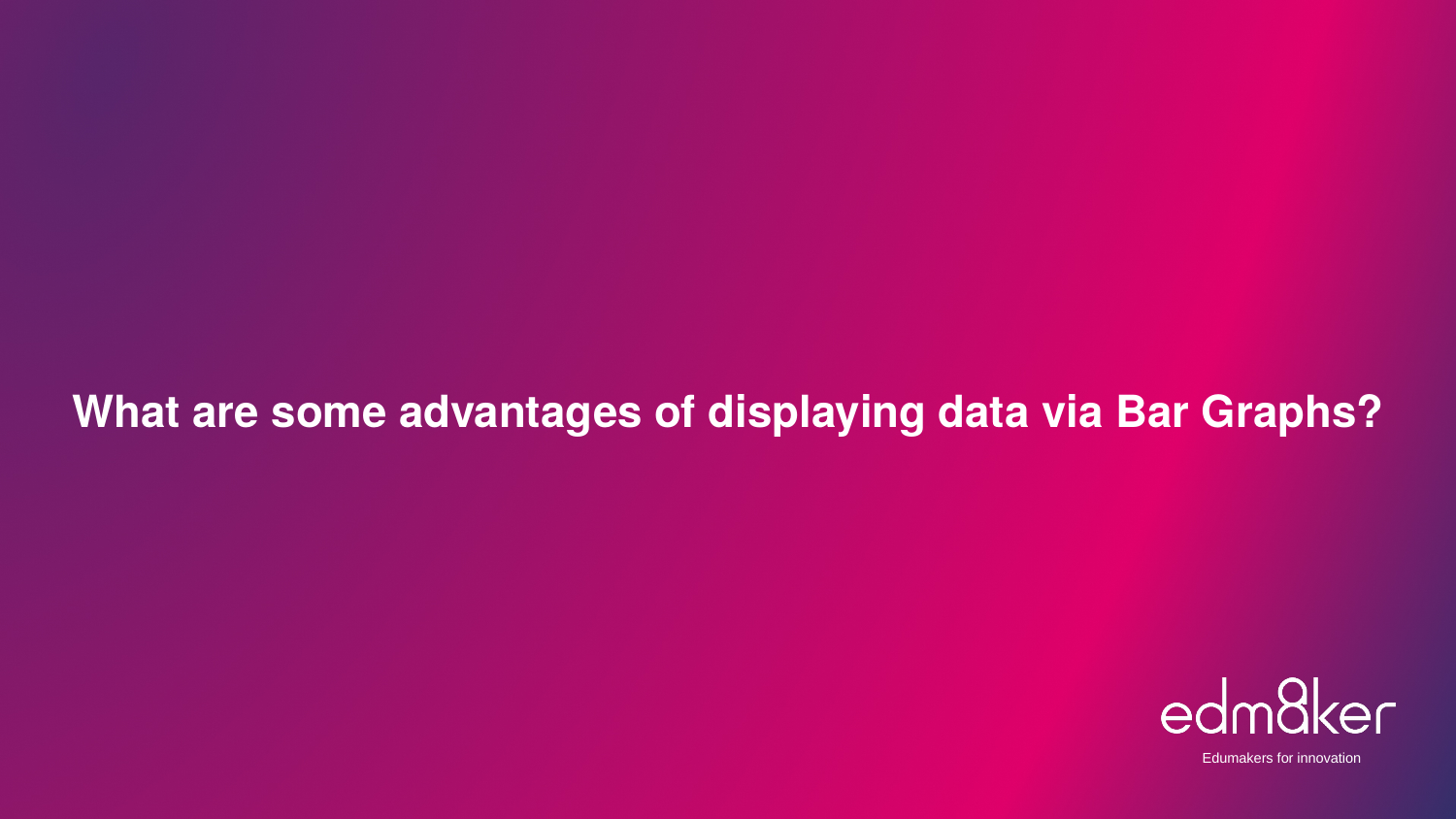

# What are some advantages of displaying data via Bar Graphs?